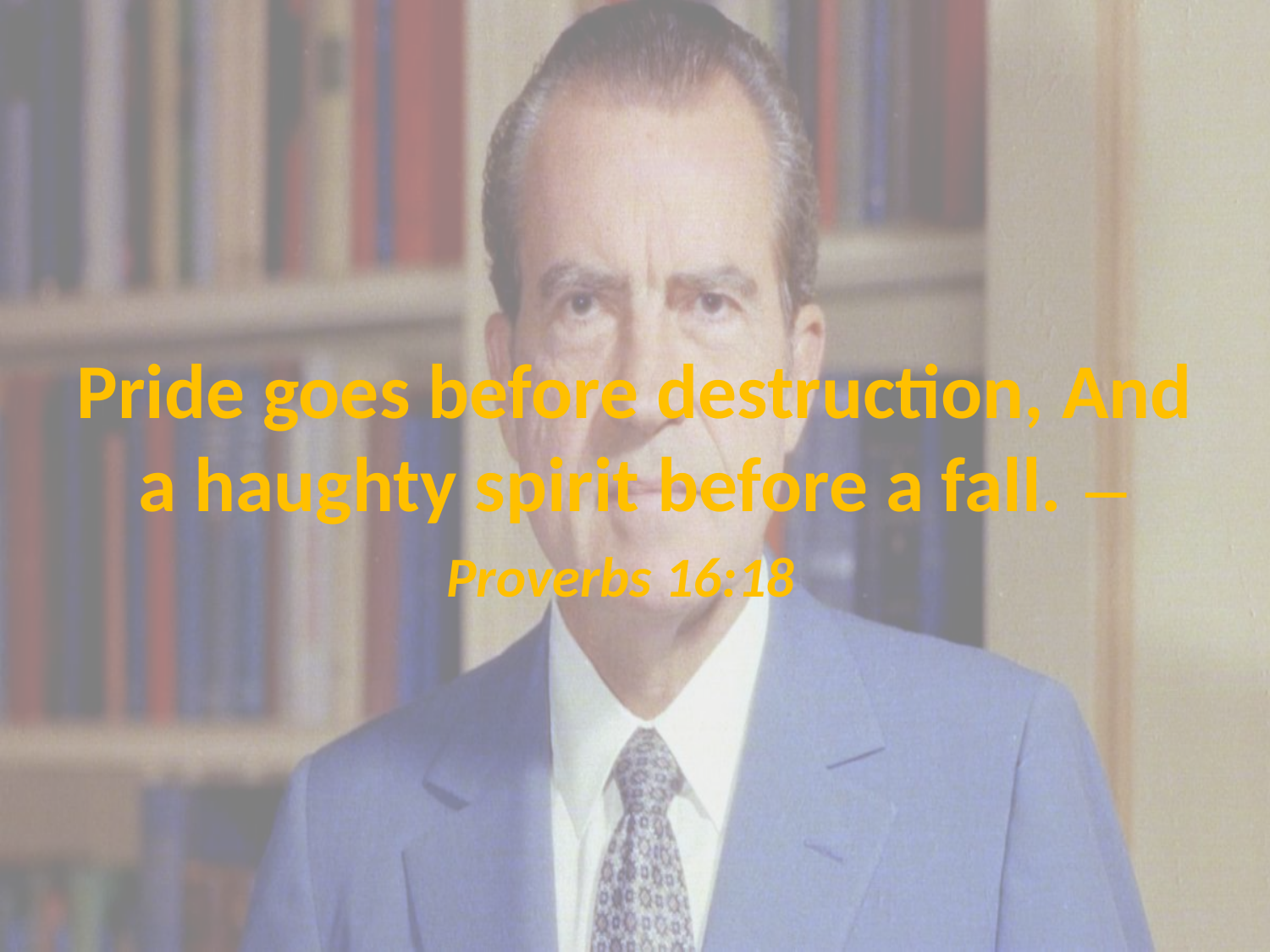

# Pride goes before destruction, And a haughty spirit before a fall. — Proverbs 16:18